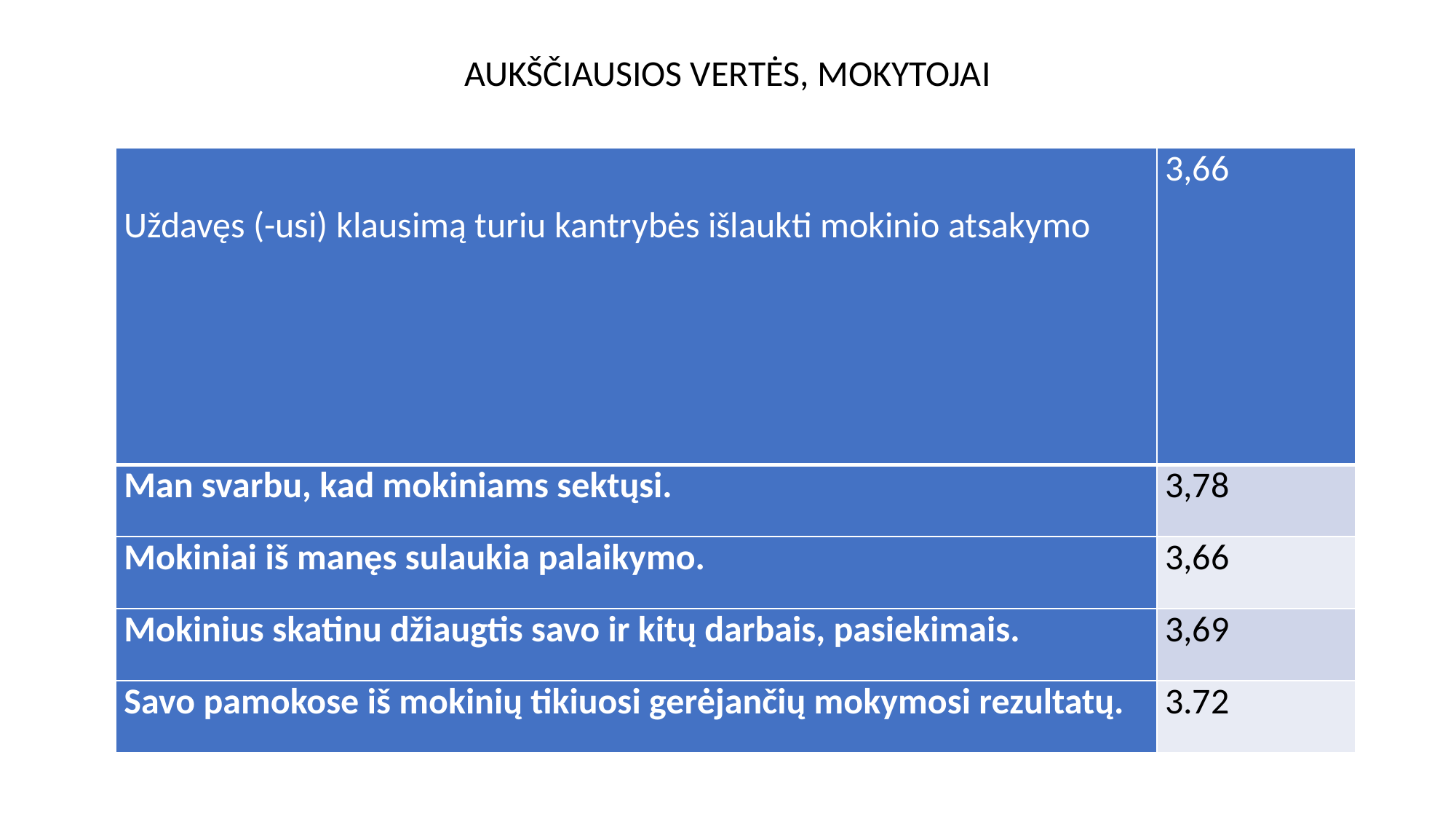

# AUKŠČIAUSIOS VERTĖS, MOKYTOJAI
| Uždavęs (-usi) klausimą turiu kantrybės išlaukti mokinio atsakymo | 3,66 |
| --- | --- |
| Man svarbu, kad mokiniams sektųsi. | 3,78 |
| Mokiniai iš manęs sulaukia palaikymo. | 3,66 |
| Mokinius skatinu džiaugtis savo ir kitų darbais, pasiekimais. | 3,69 |
| Savo pamokose iš mokinių tikiuosi gerėjančių mokymosi rezultatų. | 3.72 |